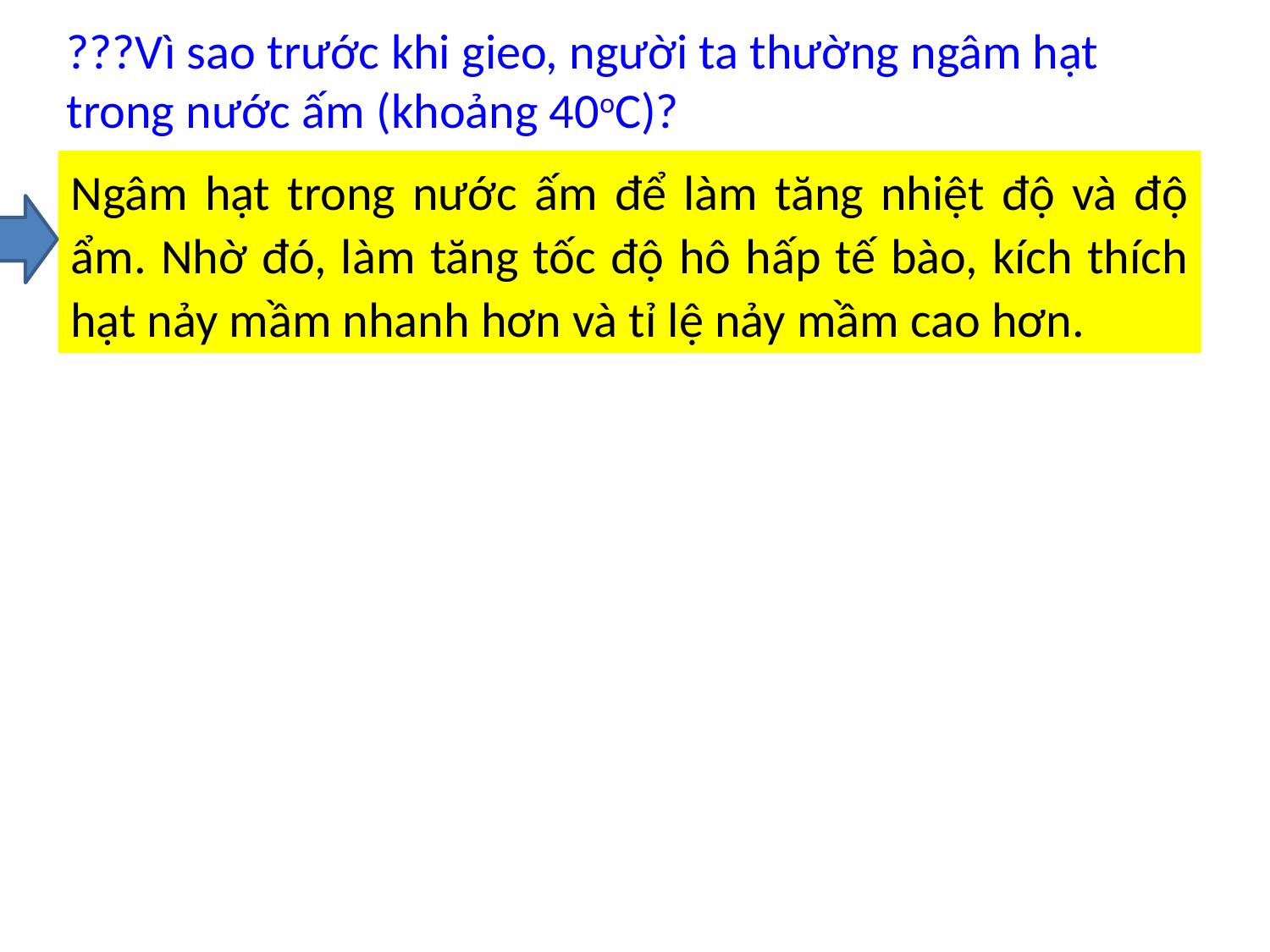

???Vì sao trước khi gieo, người ta thường ngâm hạt trong nước ấm (khoảng 40oC)?
Ngâm hạt trong nước ấm để làm tăng nhiệt độ và độ ẩm. Nhờ đó, làm tăng tốc độ hô hấp tế bào, kích thích hạt nảy mầm nhanh hơn và tỉ lệ nảy mầm cao hơn.